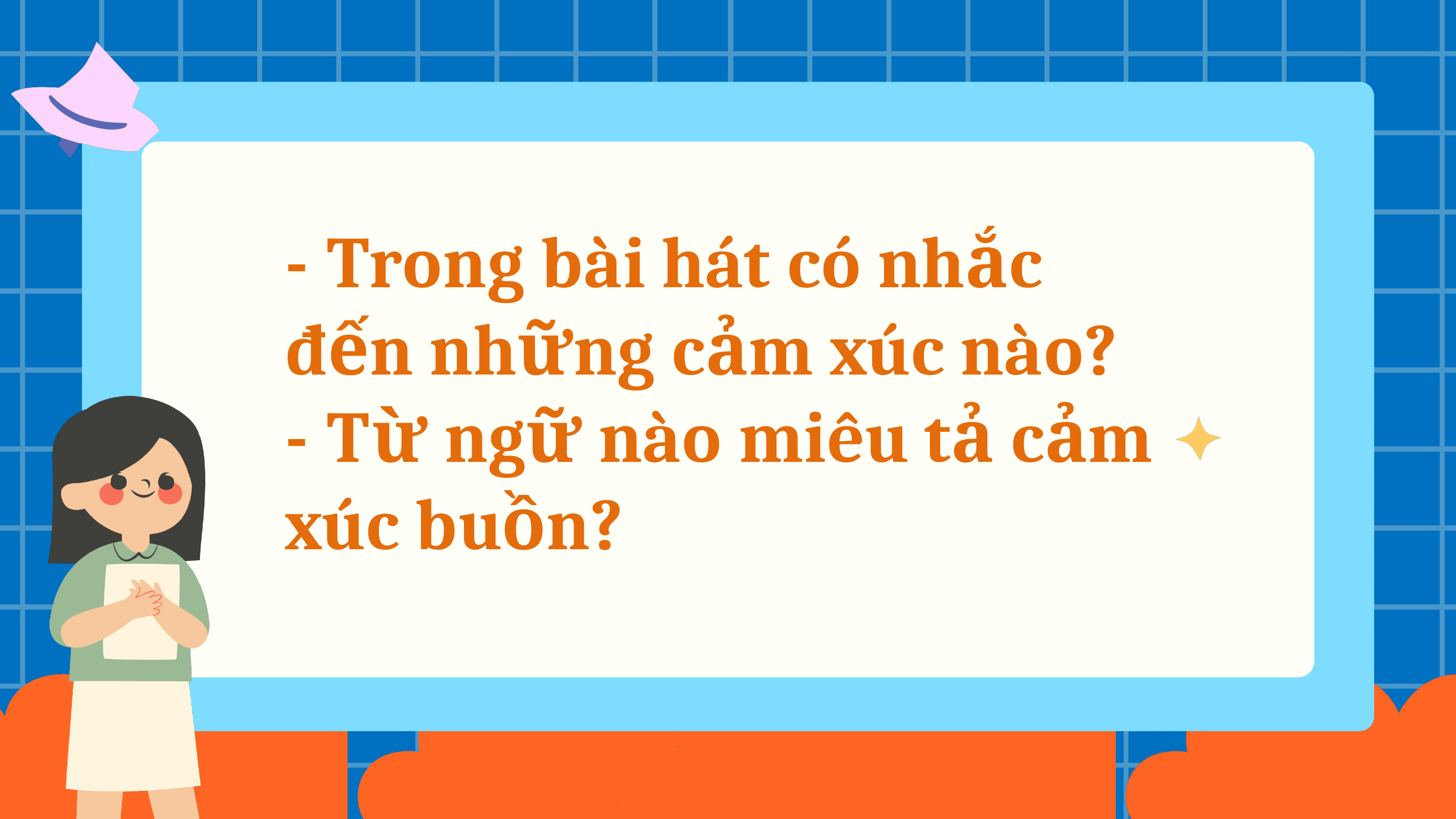

- Trong bài hát có nhắc đến những cảm xúc nào?
- Từ ngữ nào miêu tả cảm xúc buồn?